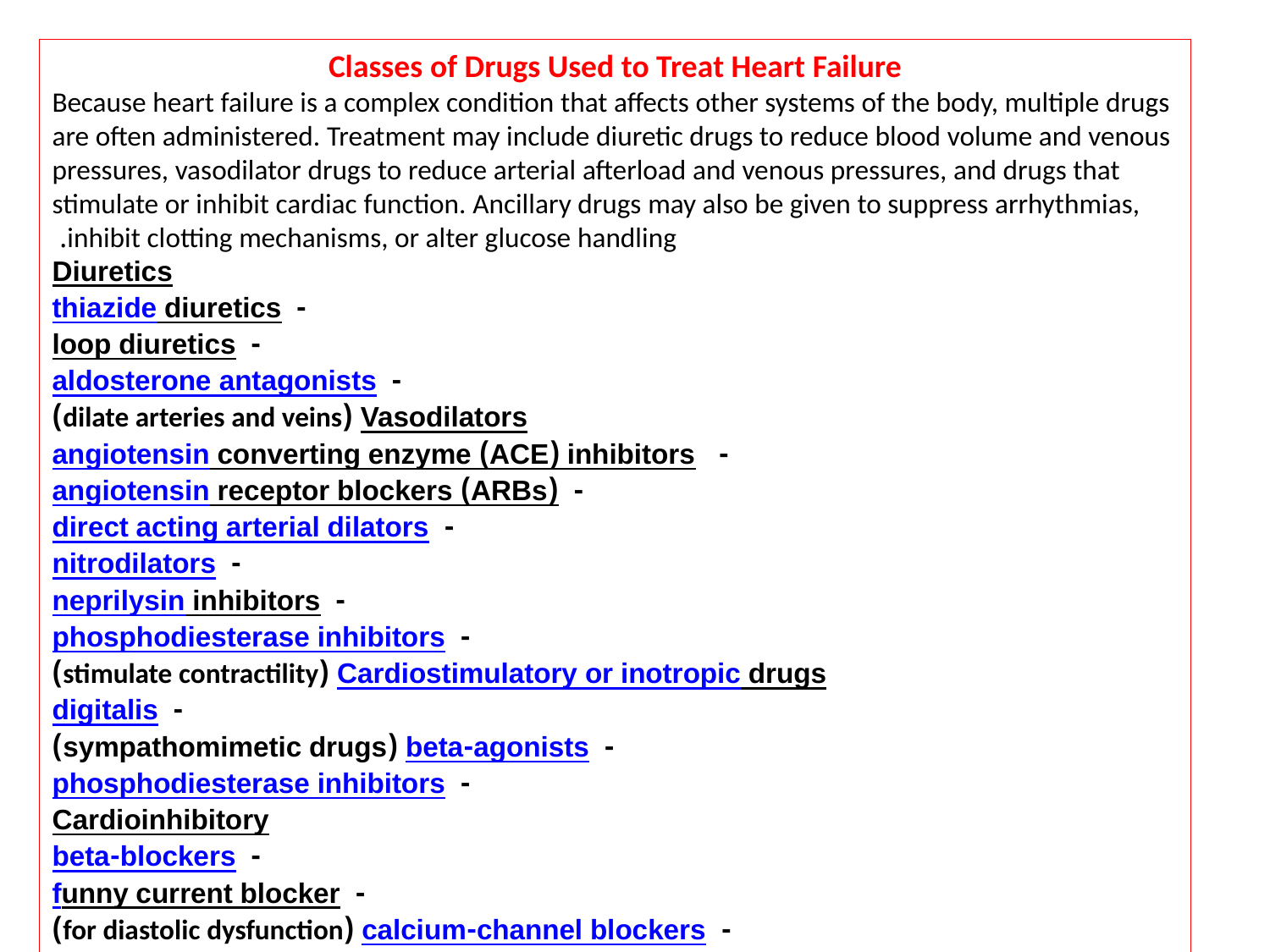

Classes of Drugs Used to Treat Heart Failure
Because heart failure is a complex condition that affects other systems of the body, multiple drugs are often administered. Treatment may include diuretic drugs to reduce blood volume and venous pressures, vasodilator drugs to reduce arterial afterload and venous pressures, and drugs that stimulate or inhibit cardiac function. Ancillary drugs may also be given to suppress arrhythmias, inhibit clotting mechanisms, or alter glucose handling.
Diuretics
-  thiazide diuretics
-  loop diuretics
-  aldosterone antagonists
Vasodilators (dilate arteries and veins)
-  angiotensin converting enzyme (ACE) inhibitors
-  angiotensin receptor blockers (ARBs)
-  direct acting arterial dilators
-  nitrodilators
-  neprilysin inhibitors
-  phosphodiesterase inhibitors
Cardiostimulatory or inotropic drugs (stimulate contractility)
-  digitalis
-  beta-agonists (sympathomimetic drugs)
-  phosphodiesterase inhibitors
Cardioinhibitory
-  beta-blockers
-  funny current blocker
-  calcium-channel blockers (for diastolic dysfunction)